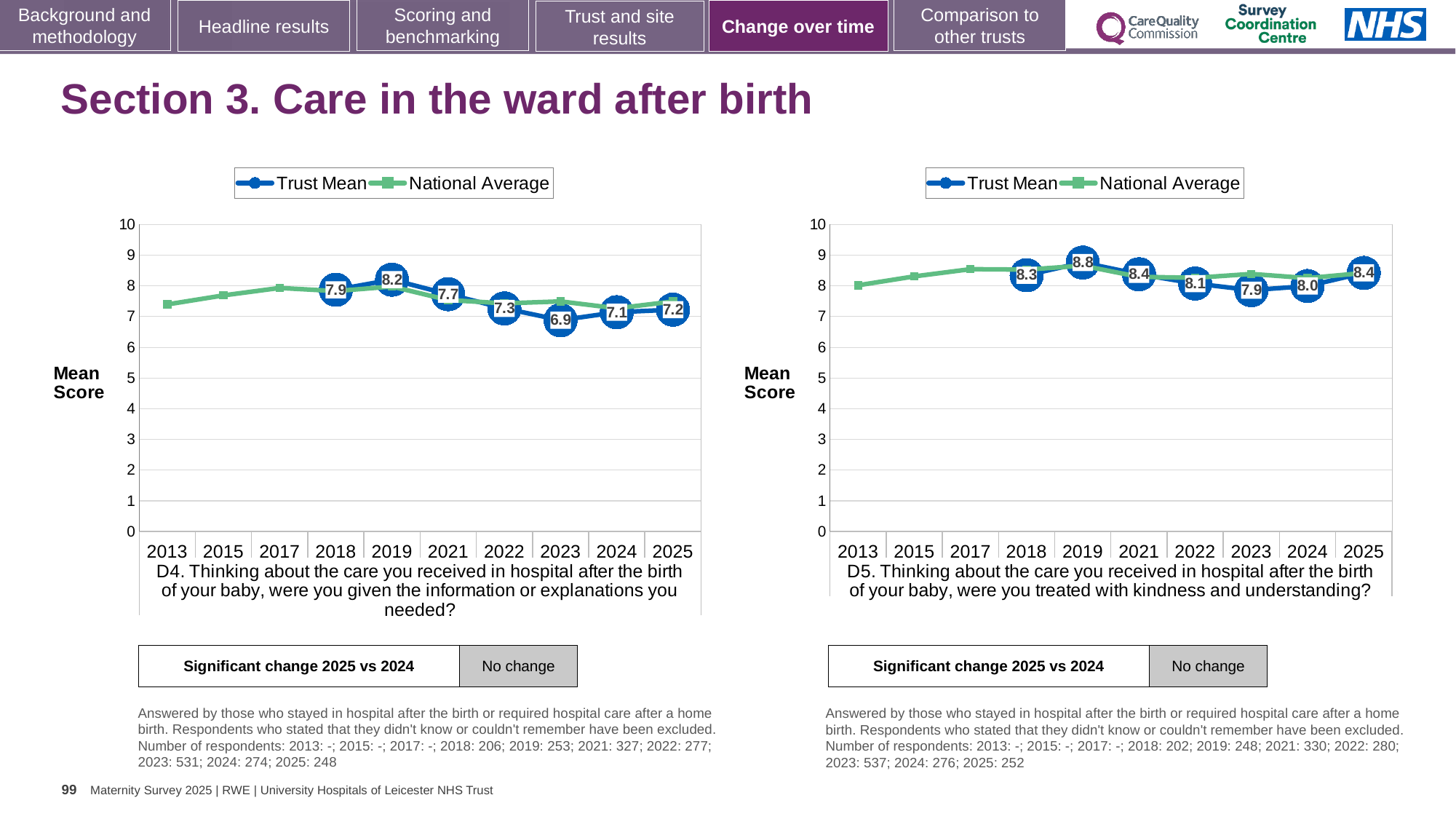

# Section 3. Care in the ward after birth

### Chart

| Category | Trust Mean | National Average |
|---|---|---|
| 2013 | None | 7.395336623943967 |
| 2015 | None | 7.688730046729283 |
| 2017 | None | 7.931023974402986 |
| 2018 | 7.872420019974474 | 7.830630230329167 |
| 2019 | 8.20071552331808 | 7.977494162463488 |
| 2021 | 7.727880364336363 | 7.538090970677204 |
| 2022 | 7.266329720554304 | 7.429446431358746 |
| 2023 | 6.882217024032744 | 7.492865415606356 |
| 2024 | 7.142421326357256 | 7.26913302563135 |
| 2025 | 7.22412874416211 | 7.490281425219523 |

### Chart

| Category | Trust Mean | National Average |
|---|---|---|
| 2013 | None | 8.01844043345264 |
| 2015 | None | 8.306997876158123 |
| 2017 | None | 8.54270554249231 |
| 2018 | 8.346190446928052 | 8.528802498696855 |
| 2019 | 8.759144767027115 | 8.655514194665967 |
| 2021 | 8.377032274545247 | 8.294088741813823 |
| 2022 | 8.075777851695102 | 8.260629494926382 |
| 2023 | 7.859625794207834 | 8.38673312803633 |
| 2024 | 7.994552818677602 | 8.251028564389719 |
| 2025 | 8.421221384383955 | 8.419984171225224 |
| Significant change 2025 vs 2024 | No change |
| --- | --- |
| Significant change 2025 vs 2024 | No change |
| --- | --- |
Answered by those who stayed in hospital after the birth or required hospital care after a home birth. Respondents who stated that they didn't know or couldn't remember have been excluded.
Number of respondents: 2013: -; 2015: -; 2017: -; 2018: 206; 2019: 253; 2021: 327; 2022: 277; 2023: 531; 2024: 274; 2025: 248
Answered by those who stayed in hospital after the birth or required hospital care after a home birth. Respondents who stated that they didn't know or couldn't remember have been excluded.
Number of respondents: 2013: -; 2015: -; 2017: -; 2018: 202; 2019: 248; 2021: 330; 2022: 280; 2023: 537; 2024: 276; 2025: 252
99